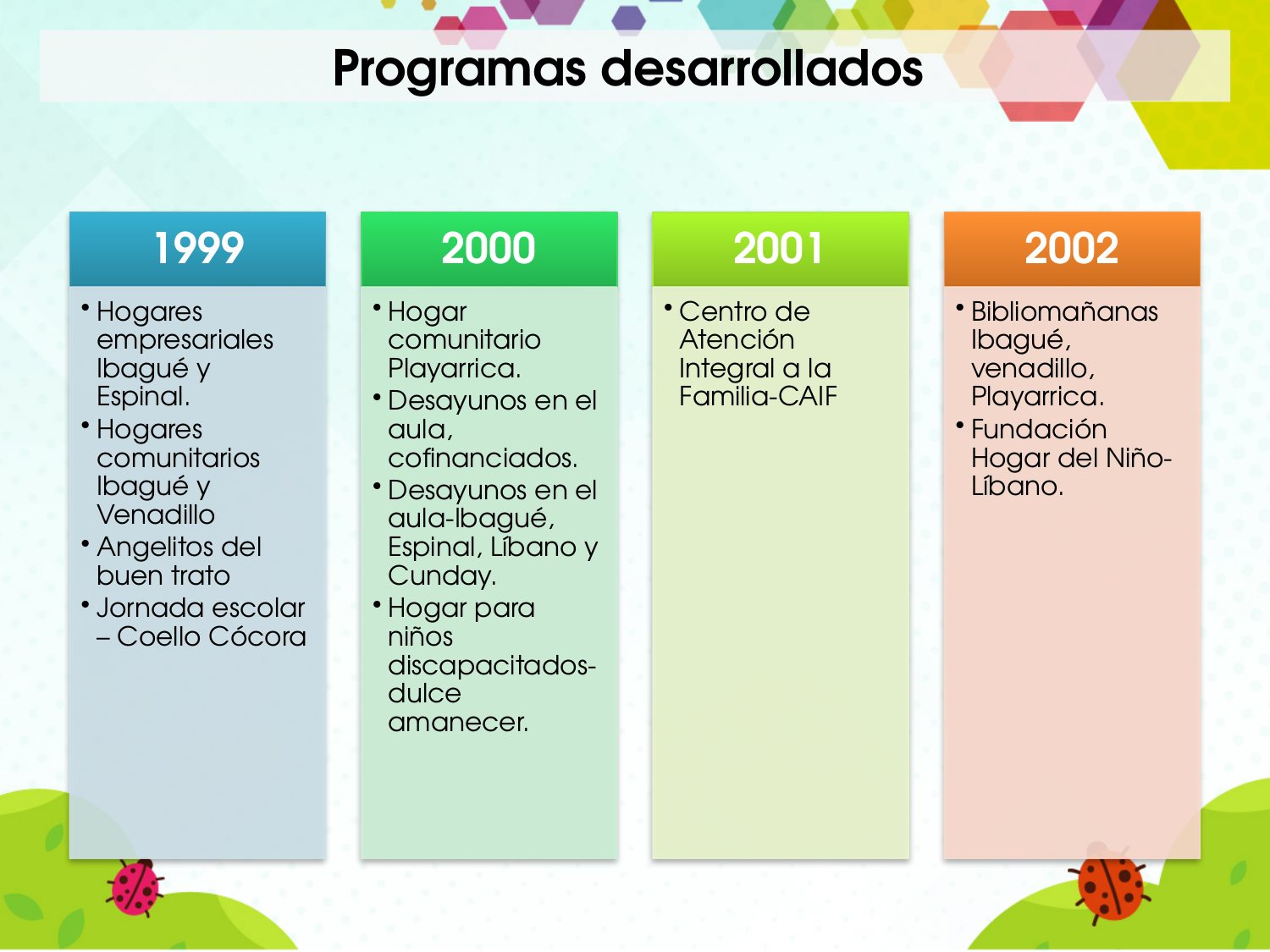

Programas desarrollados
1999
Hogares empresariales Ibagué y Espinal.
Hogares comunitarios Ibagué y Venadillo
Angelitos del buen trato
Jornada escolar – Coello Cócora

2000
Hogar comunitario Playarrica.
Desayunos en el aula, cofinanciados.
Desayunos en el aula-Ibagué, Espinal, Líbano y Cunday.
Hogar para niños discapacitados-dulce amanecer.
2001
Centro de Atención Integral a la Familia-CAIF
2002
Bibliomañanas Ibagué, venadillo, Playarrica.
Fundación Hogar del Niño-Líbano.